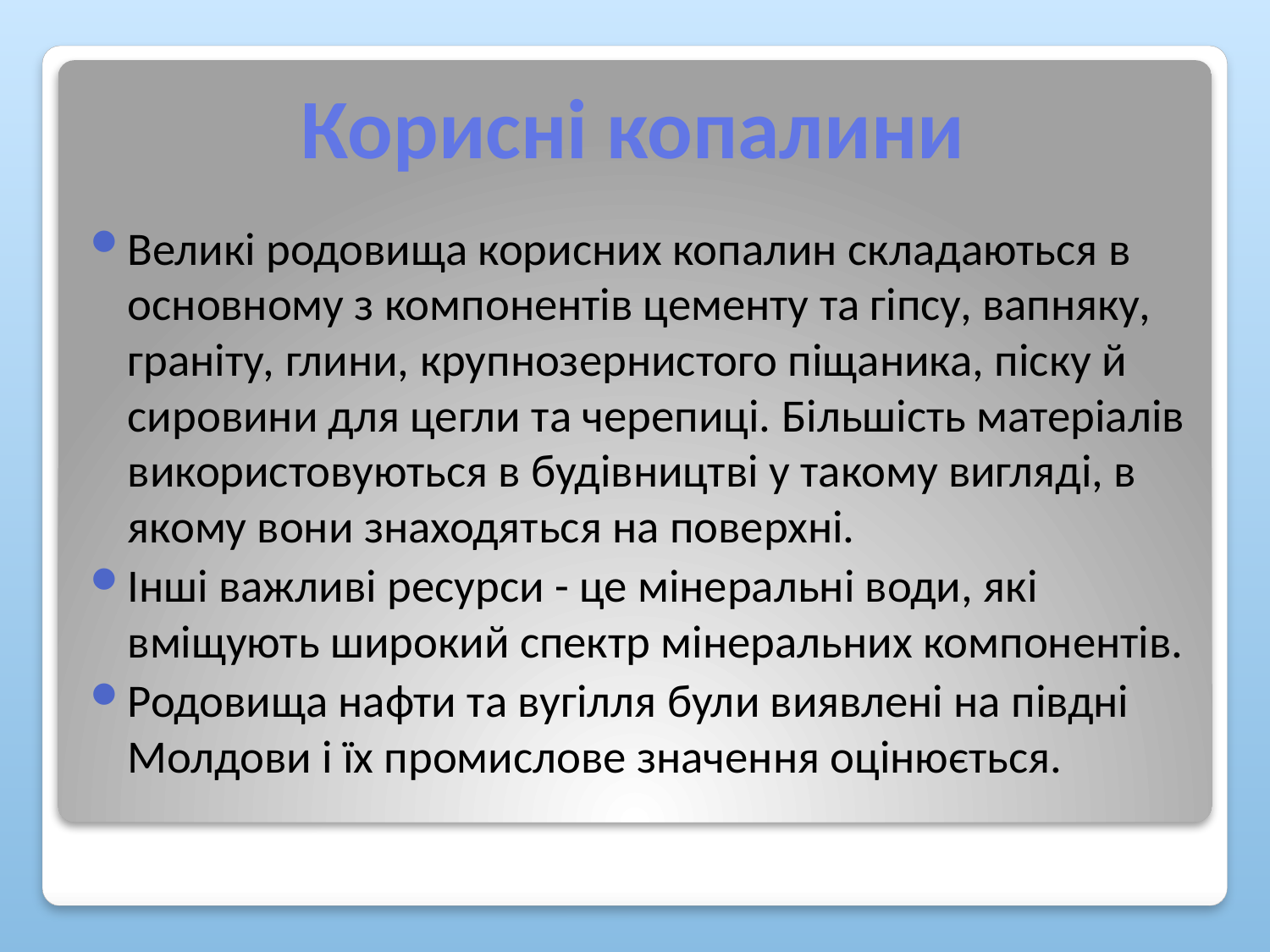

# Корисні копалини
Великі родовища корисних копалин складаються в основному з компонентів цементу та гіпсу, вапняку, граніту, глини, крупнозернистого піщаника, піску й сировини для цегли та черепиці. Більшість матеріалів використовуються в будівництві у такому вигляді, в якому вони знаходяться на поверхні.
Інші важливі ресурси - це мінеральні води, які вміщують широкий спектр мінеральних компонентів.
Родовища нафти та вугілля були виявлені на півдні Молдови і їх промислове значення оцінюється.